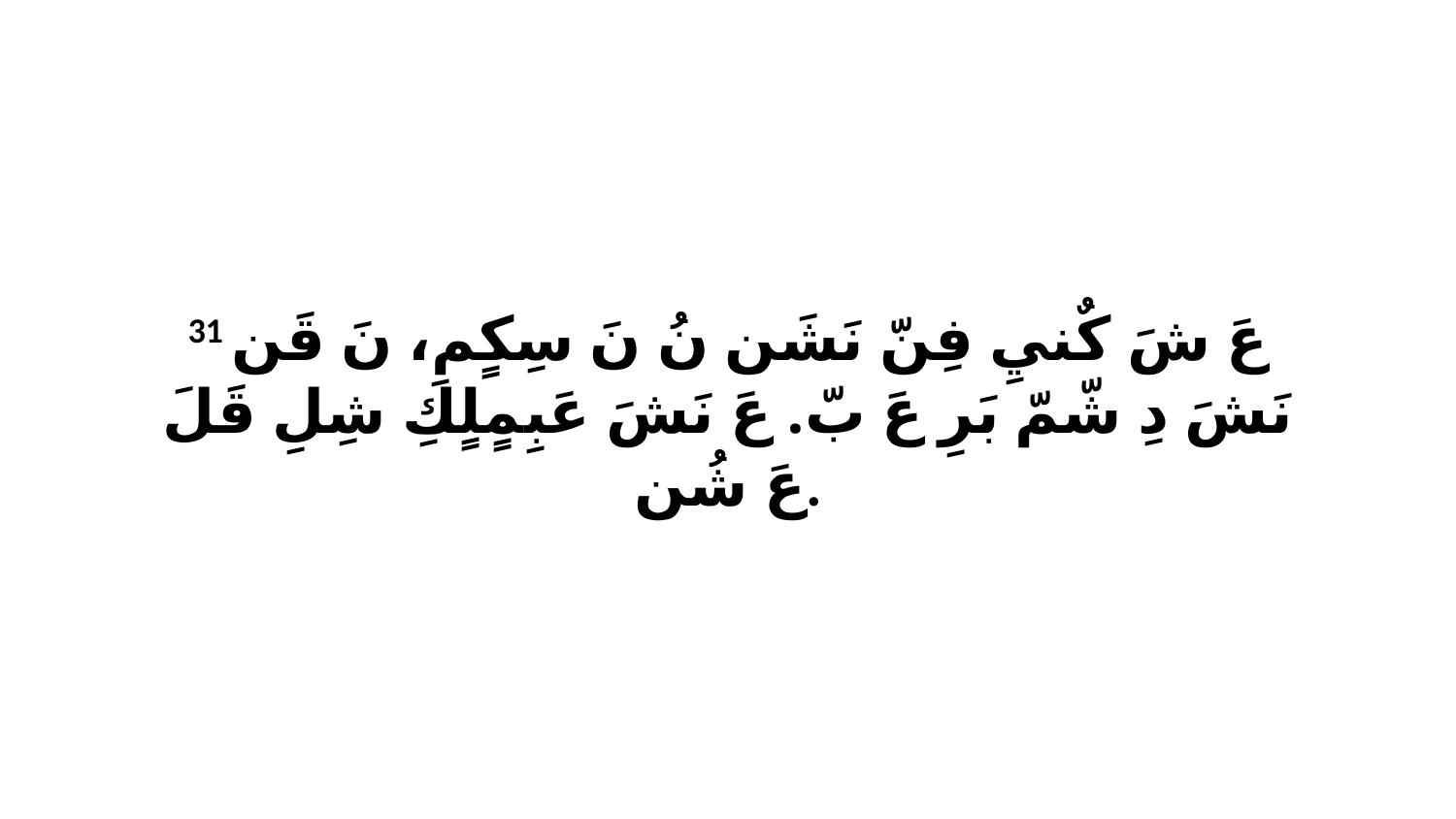

31 عَ شَ كٌنيِ فِنّ نَشَن نُ نَ سِكٍمِ، نَ قَن نَشَ دِ شّمّ بَرِ عَ بّ. عَ نَشَ عَبِمٍلٍكِ شِلِ قَلَ عَ شُن.